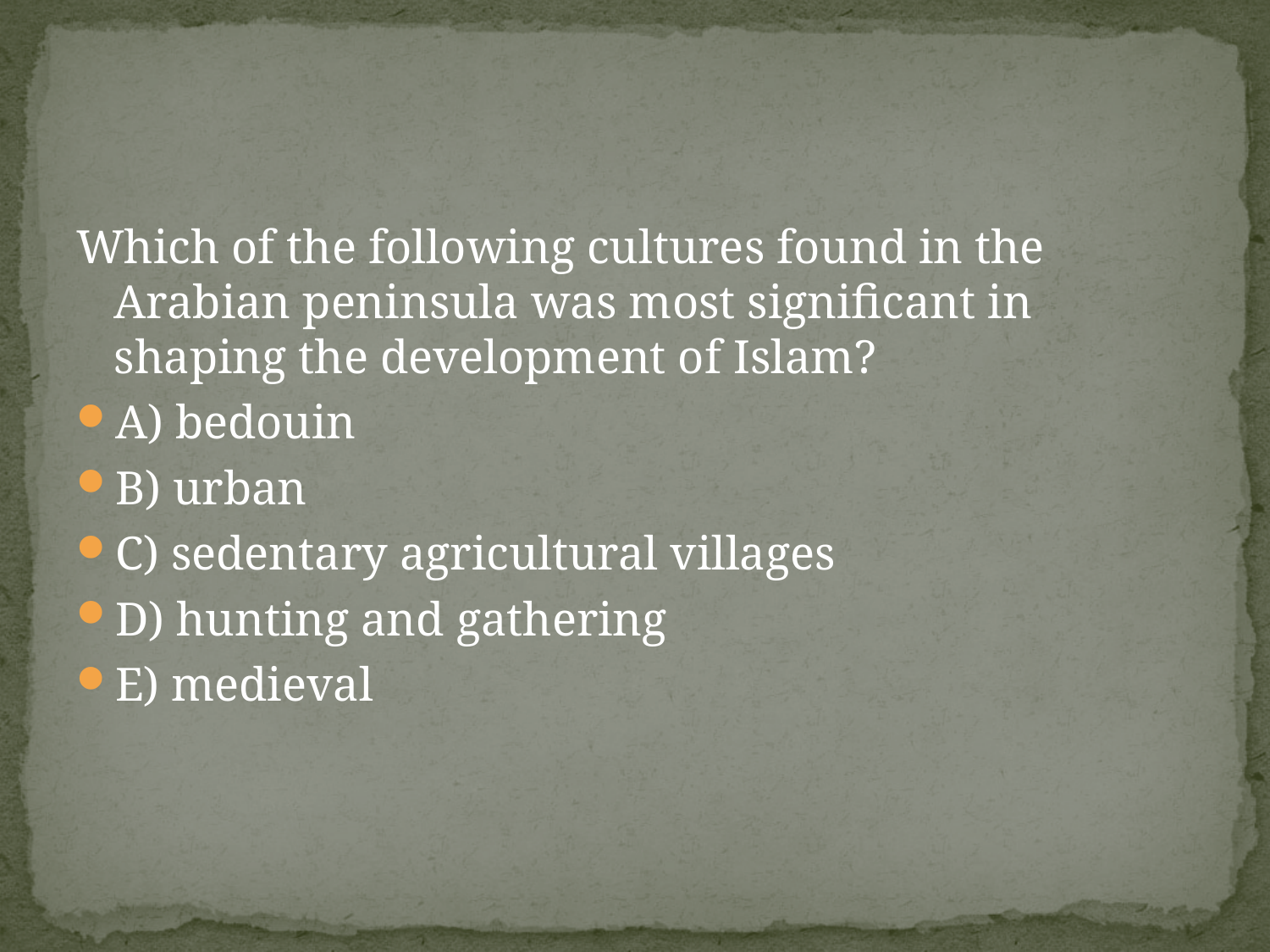

#
Which of the following cultures found in the Arabian peninsula was most significant in shaping the development of Islam?
A) bedouin
B) urban
C) sedentary agricultural villages
D) hunting and gathering
E) medieval